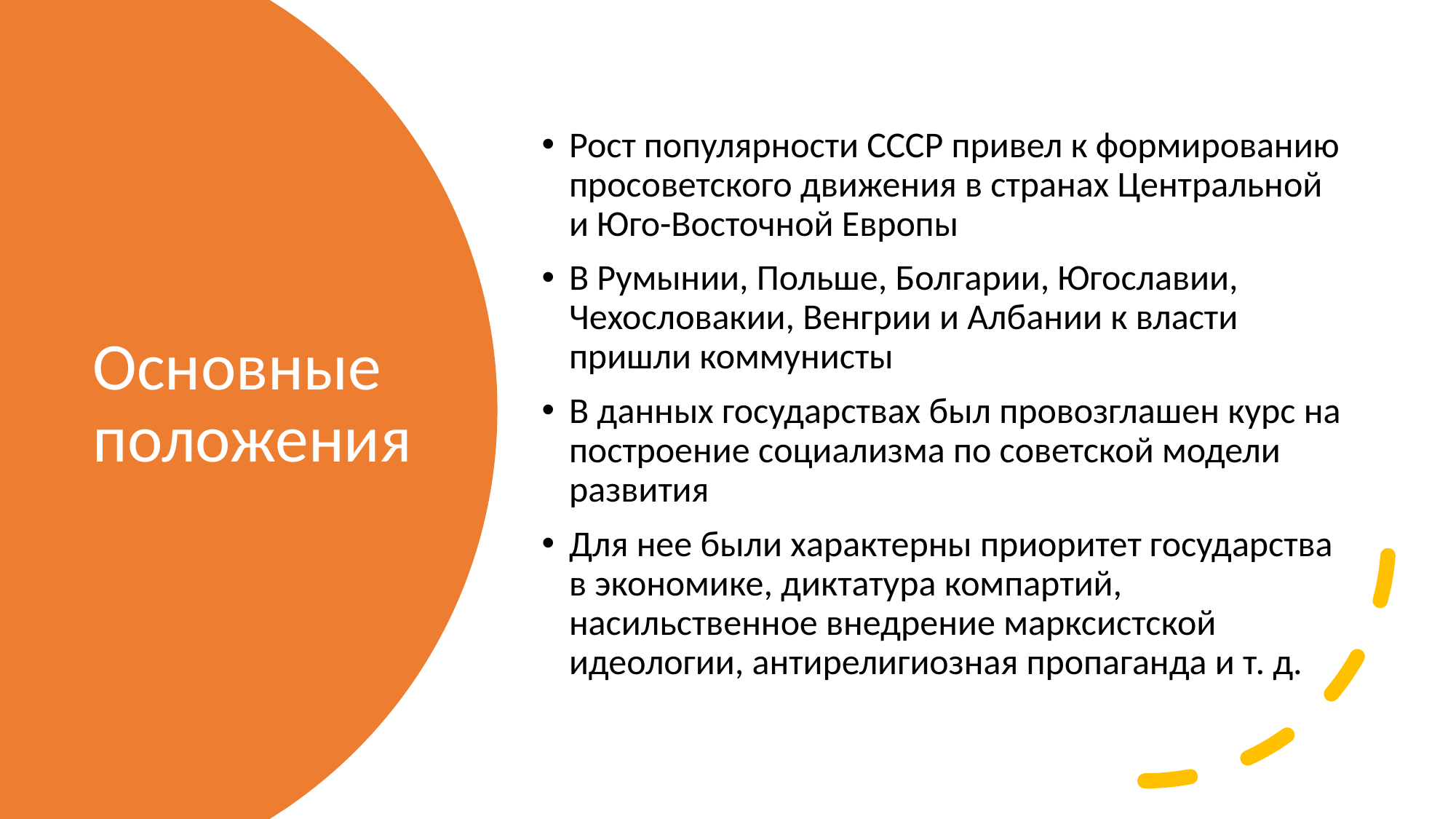

Рост популярности СССР привел к формированию просоветского движения в странах Центральной и Юго-Восточной Европы
В Румынии, Польше, Болгарии, Югославии, Чехословакии, Венгрии и Албании к власти пришли коммунисты
В данных государствах был провозглашен курс на построение социализма по советской модели развития
Для нее были характерны приоритет государства в экономике, диктатура компартий, насильственное внедрение марксистской идеологии, антирелигиозная пропаганда и т. д.
# Основные положения